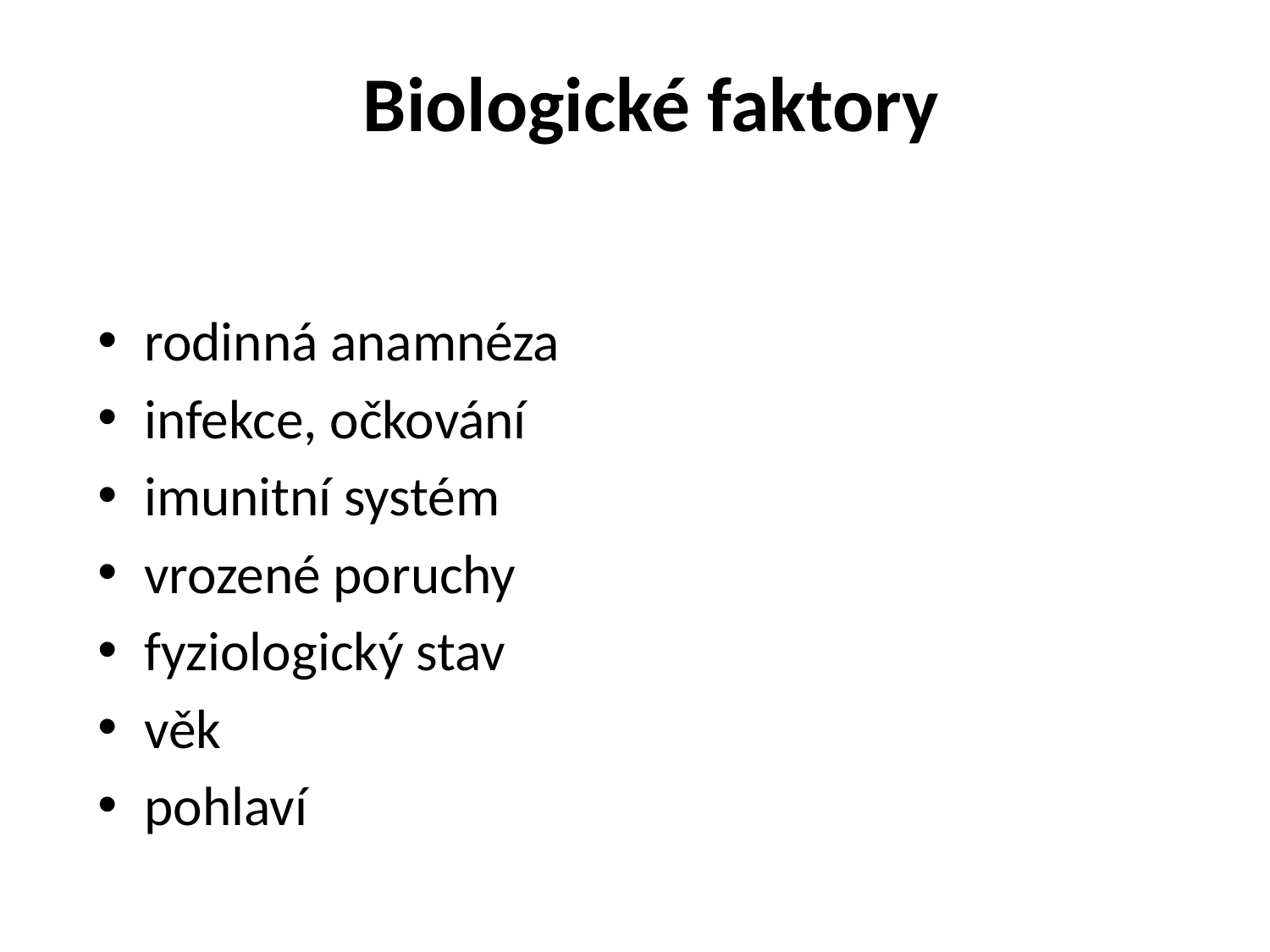

# Biologické faktory

rodinná anamnéza
infekce, očkování
imunitní systém
vrozené poruchy
fyziologický stav
věk
pohlaví